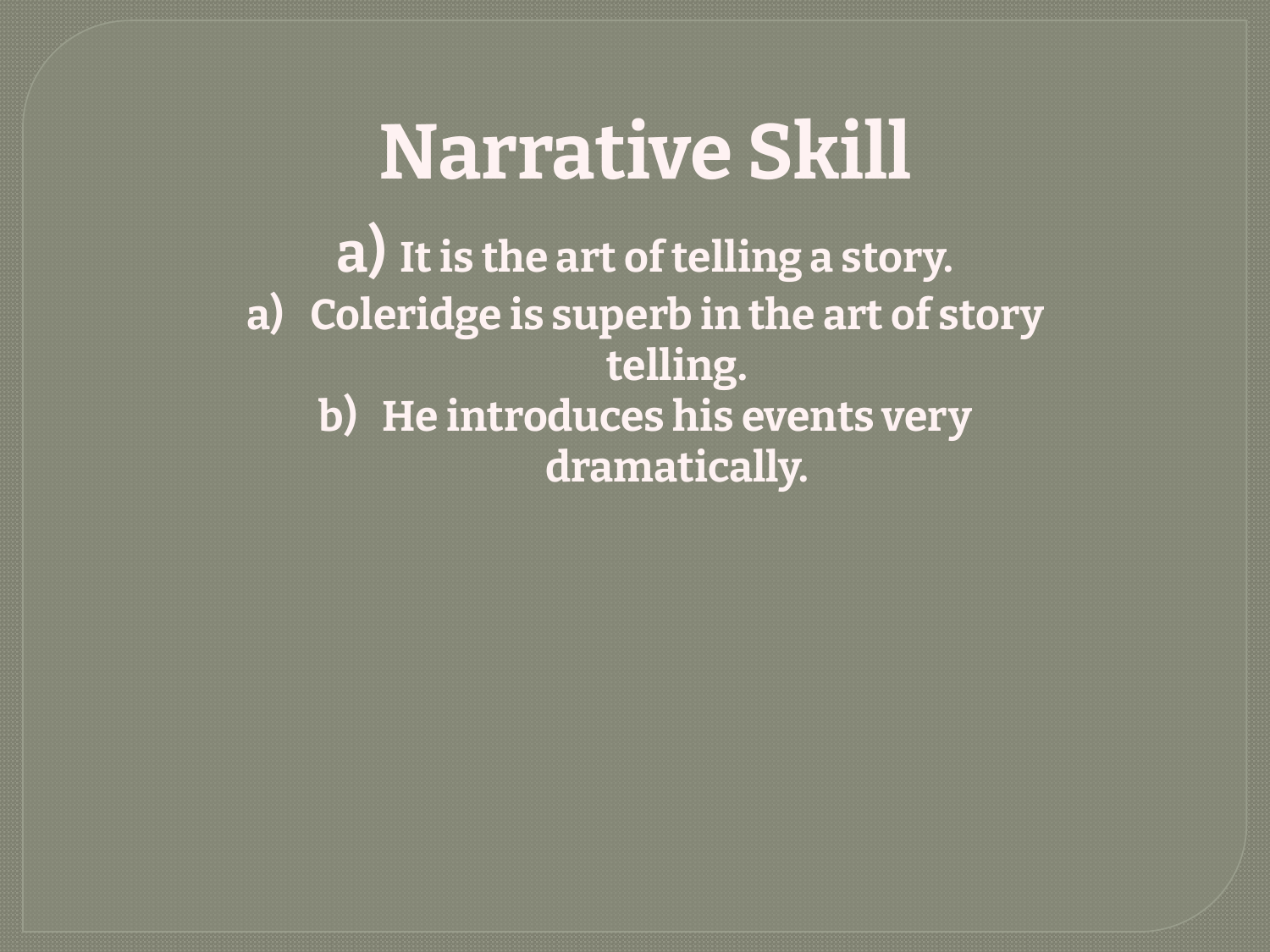

Narrative Skill
a) It is the art of telling a story.
Coleridge is superb in the art of story telling.
He introduces his events very dramatically.